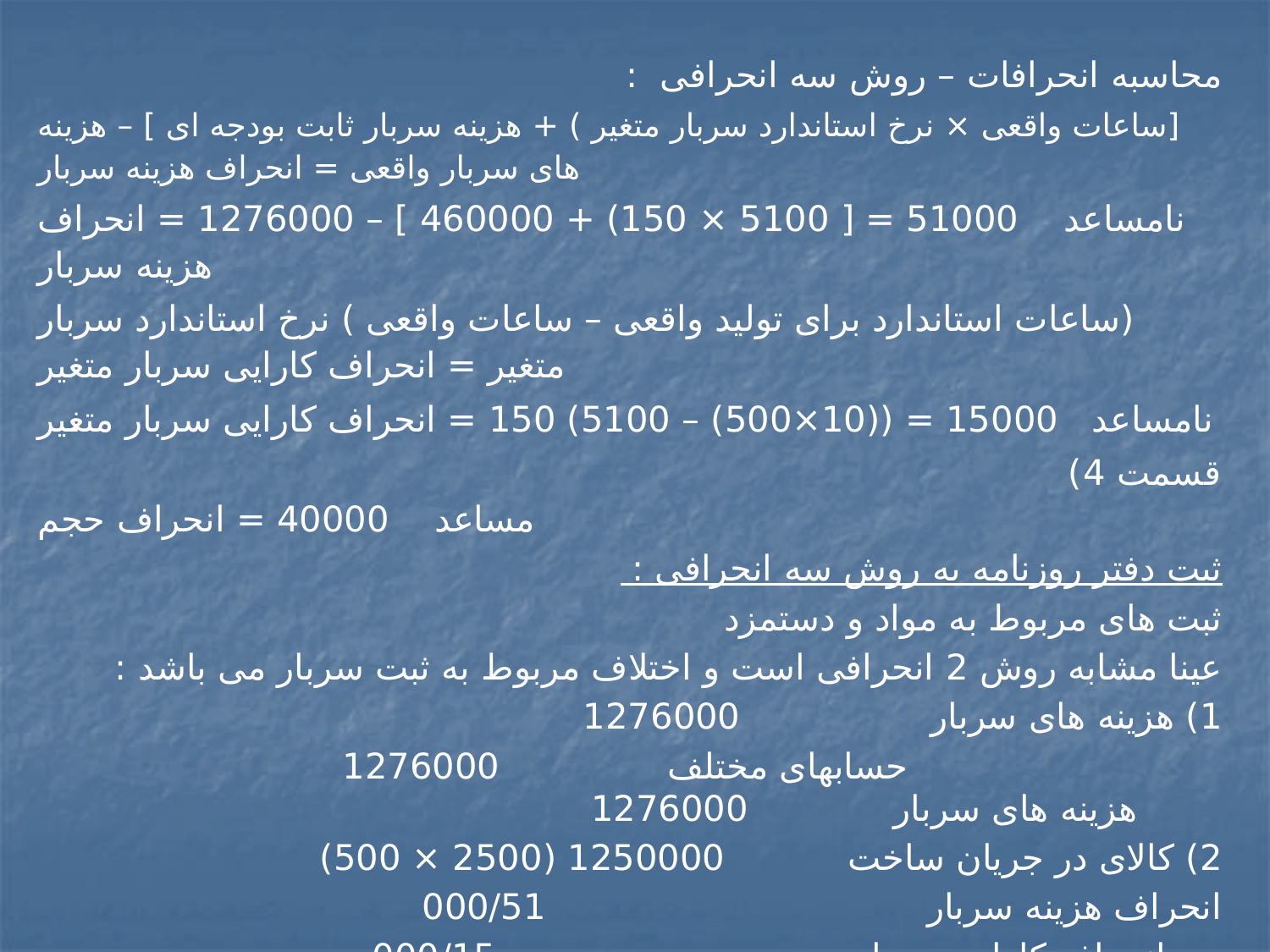

محاسبه انحرافات – روش سه انحرافی  :
[ساعات واقعی × نرخ استاندارد سربار متغیر ) + هزینه سربار ثابت بودجه ای ] – هزینه های سربار واقعی = انحراف هزینه سربار
نامساعد    51000 = [ 5100 × 150) + 460000 ] – 1276000 = انحراف هزینه سربار
(ساعات استاندارد برای تولید واقعی – ساعات واقعی ) نرخ استاندارد سربار متغیر = انحراف کارایی سربار متغیر
نامساعد   15000 = ((10×500) – 5100) 150 = انحراف کارایی سربار متغیر
قسمت 4)                                                                                                 مساعد    40000 = انحراف حجم
ثبت دفتر روزنامه به روش سه انحرافی :
ثبت های مربوط به مواد و دستمزد
عینا مشابه روش 2 انحرافی است و اختلاف مربوط به ثبت سربار می باشد :
1) هزینه های سربار                 1276000
                            حسابهای مختلف               1276000                      هزینه های سربار             1276000
2) کالای در جریان ساخت           1250000 (2500 × 500)
	انحراف هزینه سربار                                  000/51
     	انحراف کارایی سربار                                000/15
		انحراف حجم                                     000/40
	هزینه های سربار                                     1276000